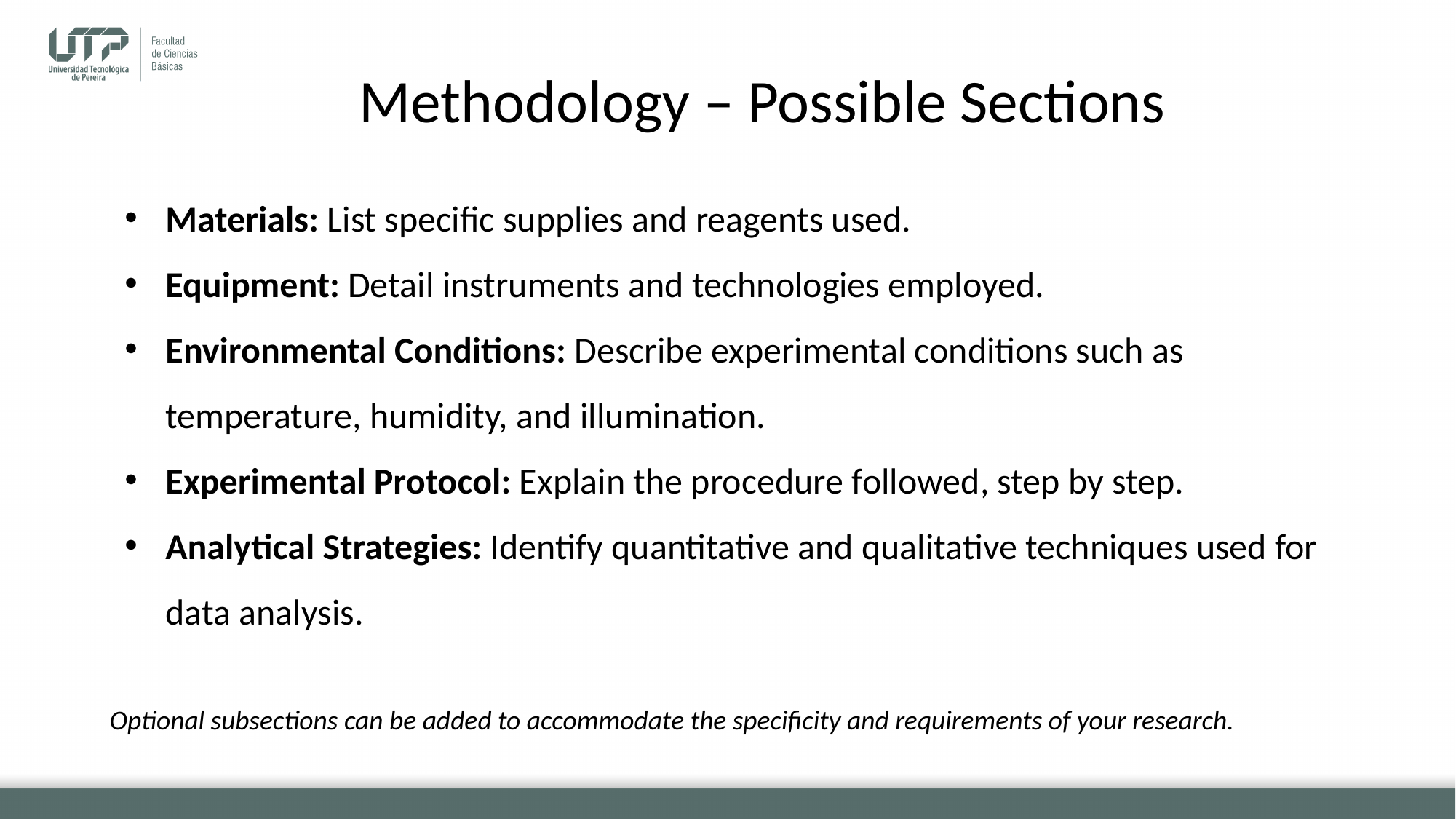

# Methodology – Possible Sections
Materials: List specific supplies and reagents used.
Equipment: Detail instruments and technologies employed.
Environmental Conditions: Describe experimental conditions such as temperature, humidity, and illumination.
Experimental Protocol: Explain the procedure followed, step by step.
Analytical Strategies: Identify quantitative and qualitative techniques used for data analysis.

Optional subsections can be added to accommodate the specificity and requirements of your research.